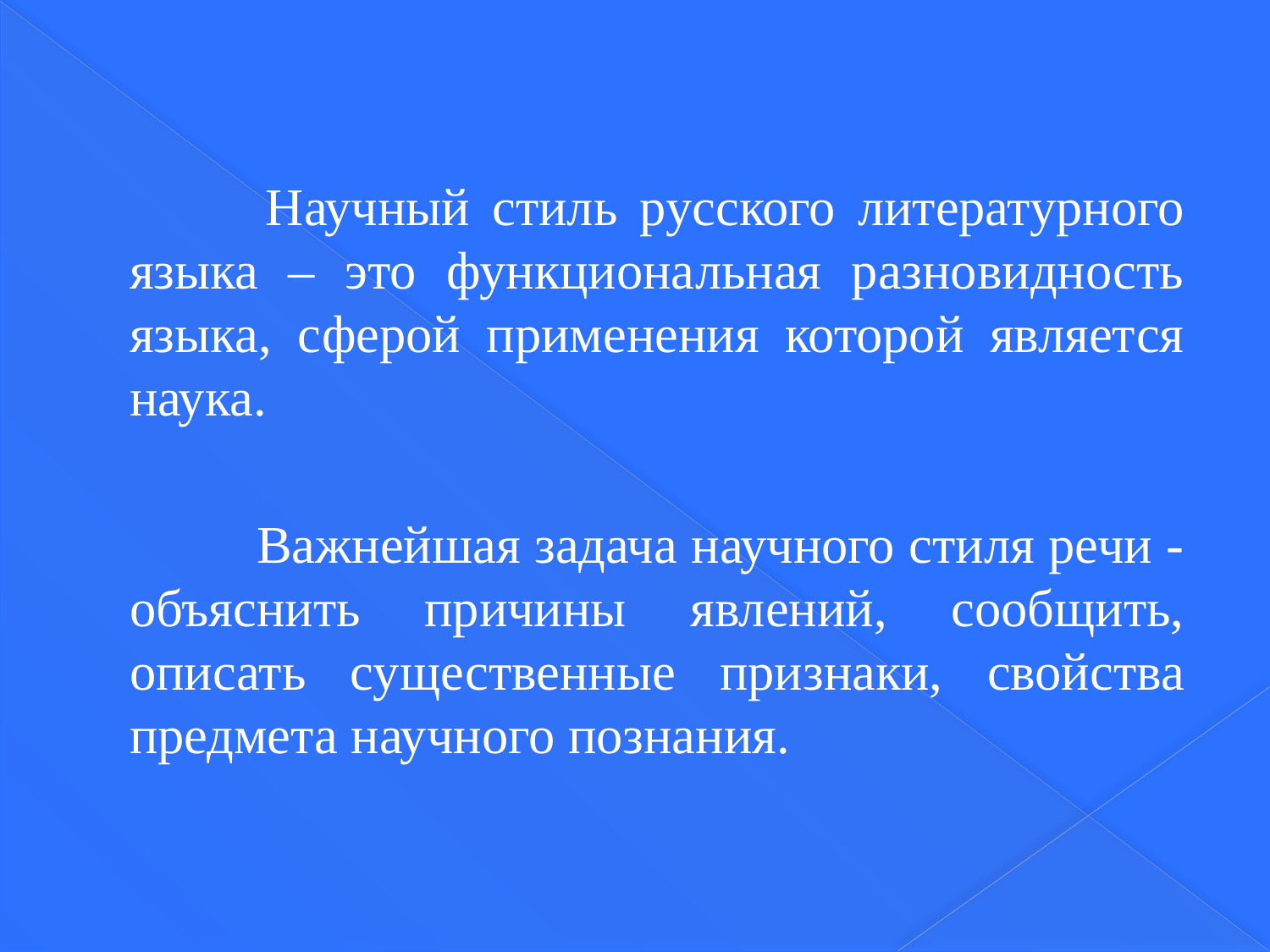

Научный стиль русского литературного языка – это функциональная разновидность языка, сферой применения которой является наука.

		Важнейшая задача научного стиля речи - объяснить причины явлений, сообщить, описать существенные признаки, свойства предмета научного познания.